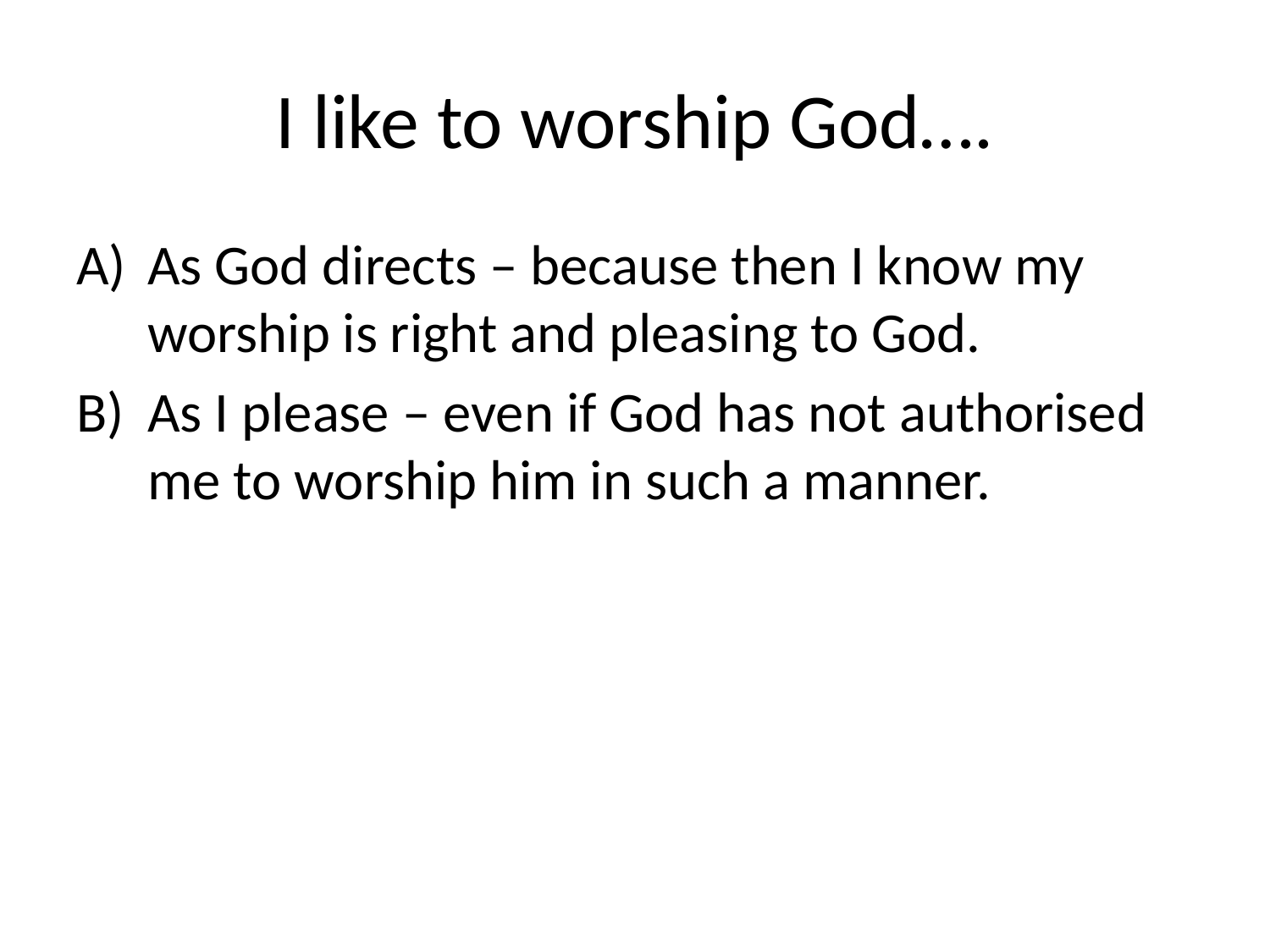

# I like to worship God….
As God directs – because then I know my worship is right and pleasing to God.
As I please – even if God has not authorised me to worship him in such a manner.